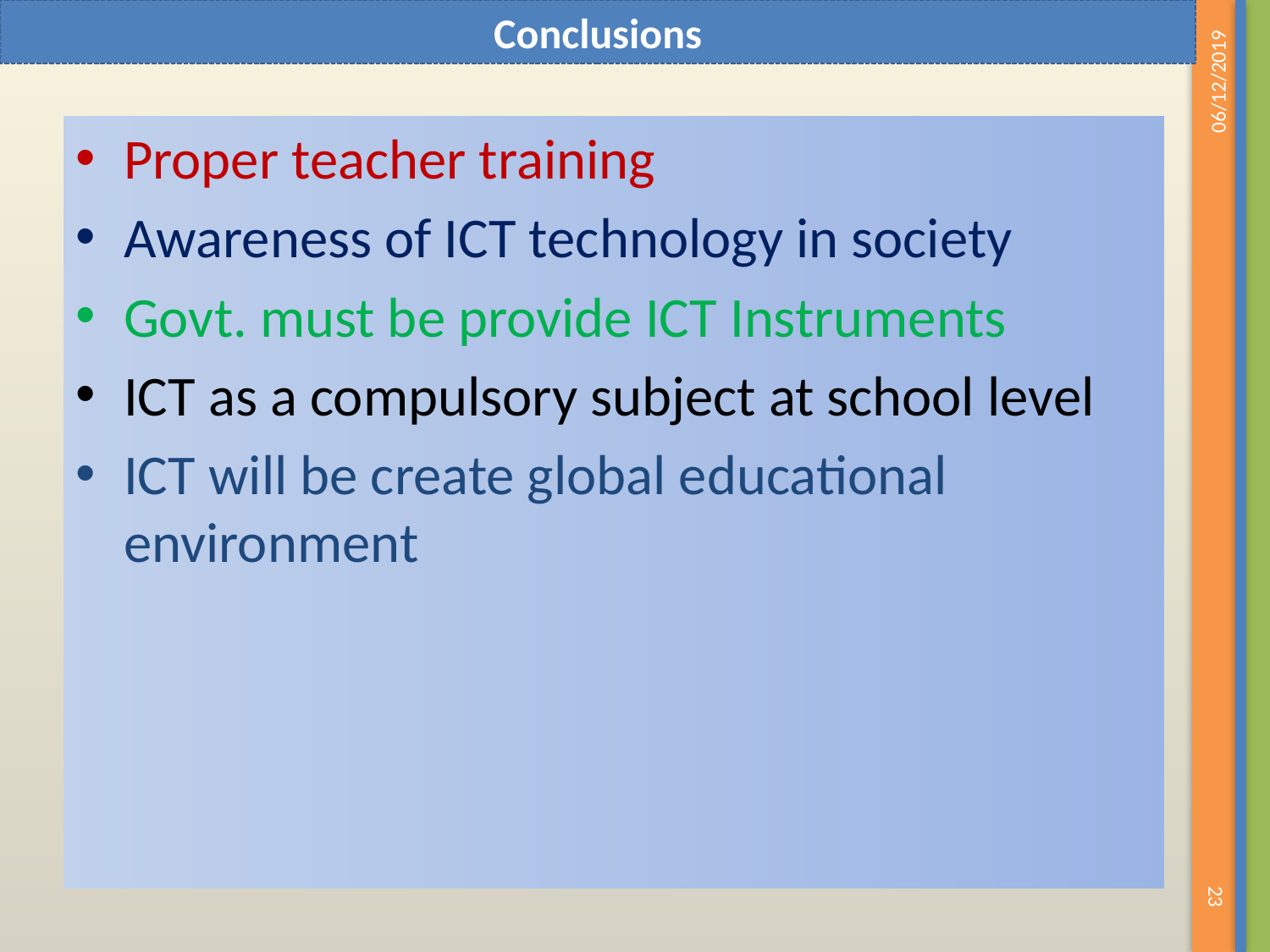

Conclusions
Proper teacher training
Awareness of ICT technology in society
Govt. must be provide ICT Instruments
ICT as a compulsory subject at school level
ICT will be create global educational environment

06/12/2019
23